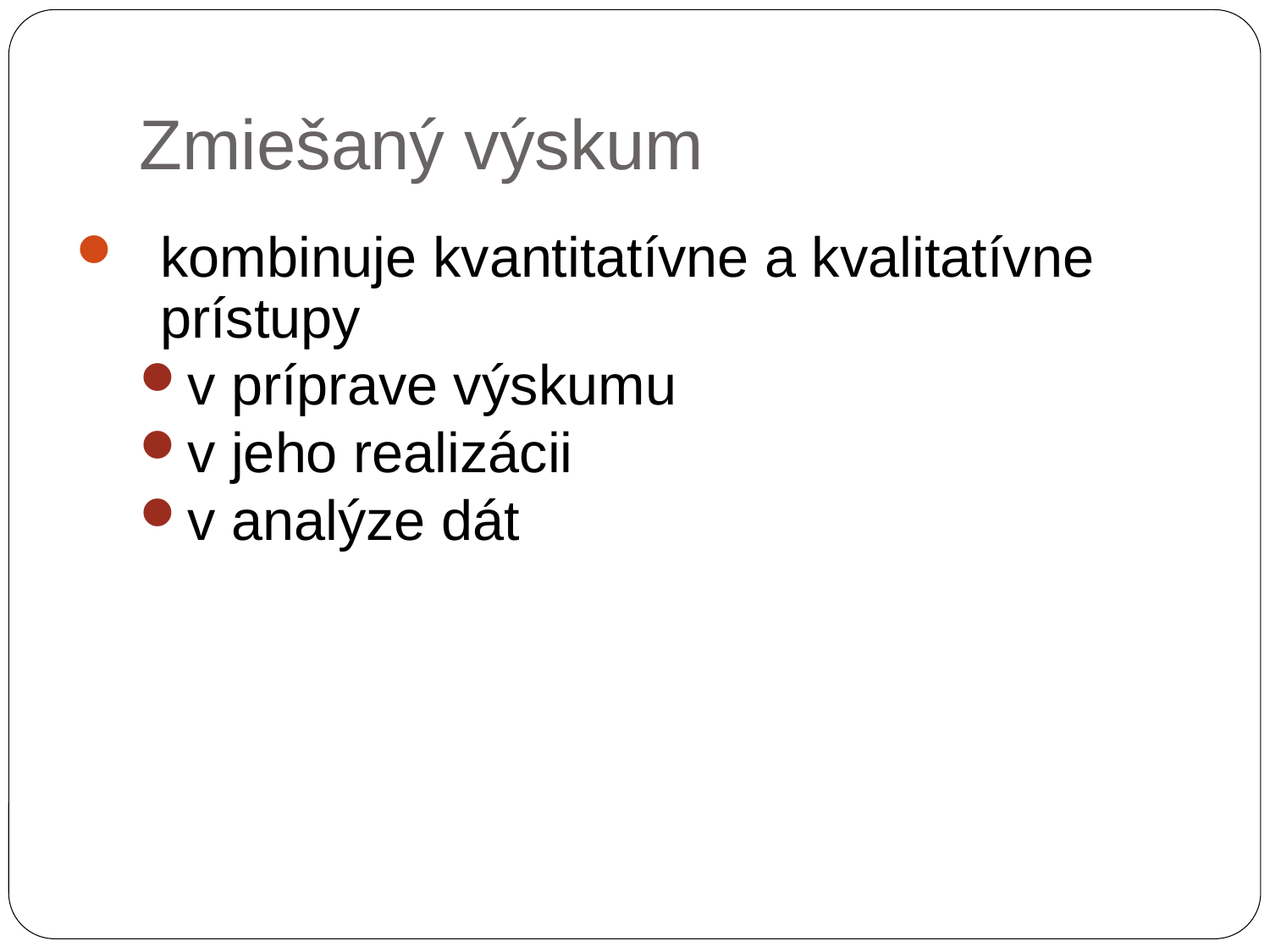

Zmiešaný výskum
kombinuje kvantitatívne a kvalitatívne prístupy
v príprave výskumu
v jeho realizácii
v analýze dát